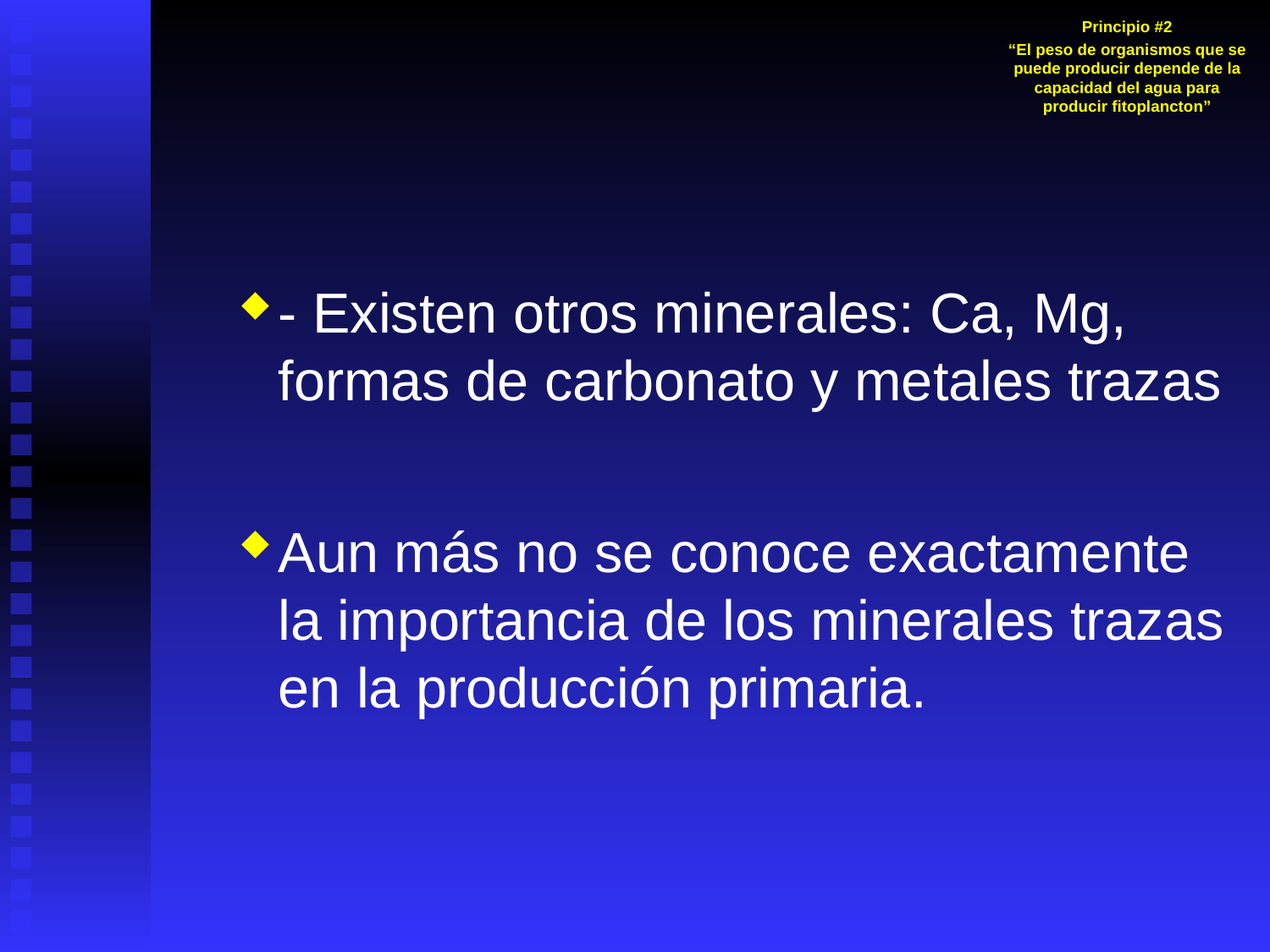

Principio #2
“El peso de organismos que se puede producir depende de la capacidad del agua para producir fitoplancton”
#
- Existen otros minerales: Ca, Mg, formas de carbonato y metales trazas

Aun más no se conoce exactamente la importancia de los minerales trazas en la producción primaria.